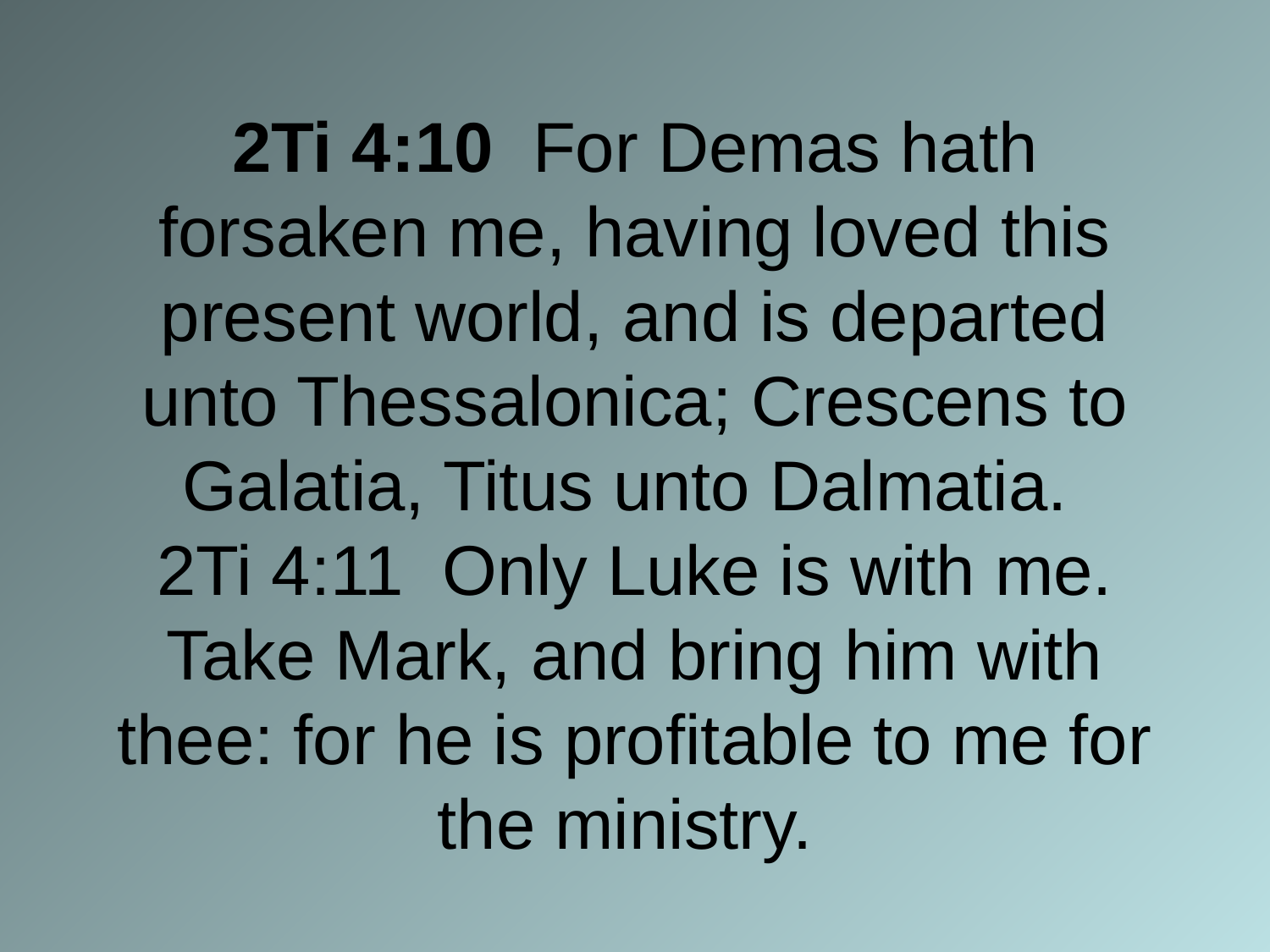

# 2Ti 4:10  For Demas hath forsaken me, having loved this present world, and is departed unto Thessalonica; Crescens to Galatia, Titus unto Dalmatia. 2Ti 4:11  Only Luke is with me. Take Mark, and bring him with thee: for he is profitable to me for the ministry.